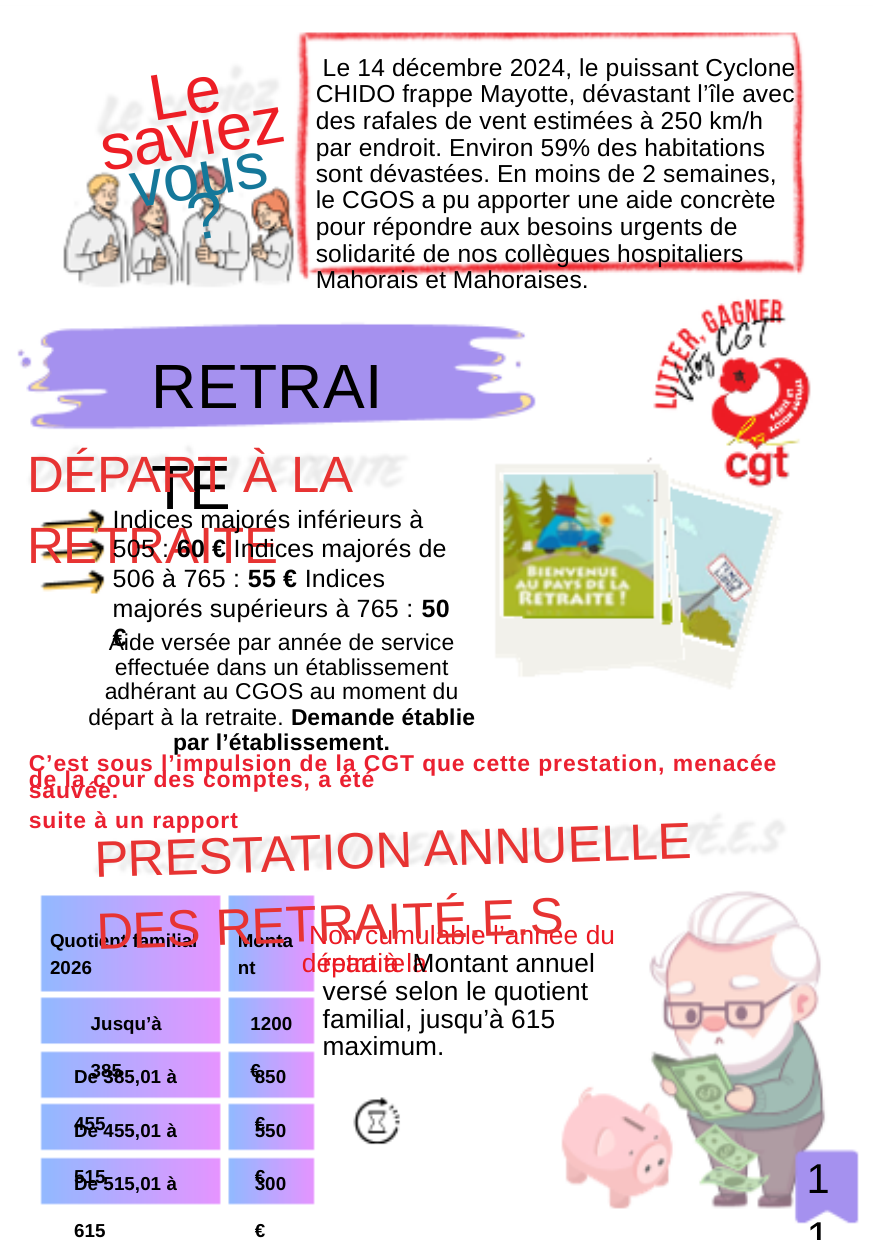

Le 14 décembre 2024, le puissant Cyclone CHIDO frappe Mayotte, dévastant l’île avec des rafales de vent estimées à 250 km/h par endroit. Environ 59% des habitations sont dévastées. En moins de 2 semaines, le CGOS a pu apporter une aide concrète pour répondre aux besoins urgents de solidarité de nos collègues hospitaliers Mahorais et Mahoraises.
Le saviez vous ?
RETRAITE

DÉPART À LA RETRAITE

Indices majorés inférieurs à 505 : 60 € Indices majorés de 506 à 765 : 55 € Indices majorés supérieurs à 765 : 50 €
Aide versée par année de service effectuée dans un établissement adhérant au CGOS au moment du départ à la retraite. Demande établie par l’établissement.
C’est sous l’impulsion de la CGT que cette prestation, menacée suite à un rapport
de la cour des comptes, a été sauvée.
PRESTATION ANNUELLE DES RETRAITÉ.E.S

 Non cumulable l’année du départ à la
Quotient familial 2026
Montant
retraite Montant annuel versé selon le quotient familial, jusqu’à 615 maximum.
Jusqu’à 385
1200€
De 385,01 à 455
850€
De 455,01 à 515
550€

11
De 515,01 à 615
300€
Date limite : 30 novembre 2026